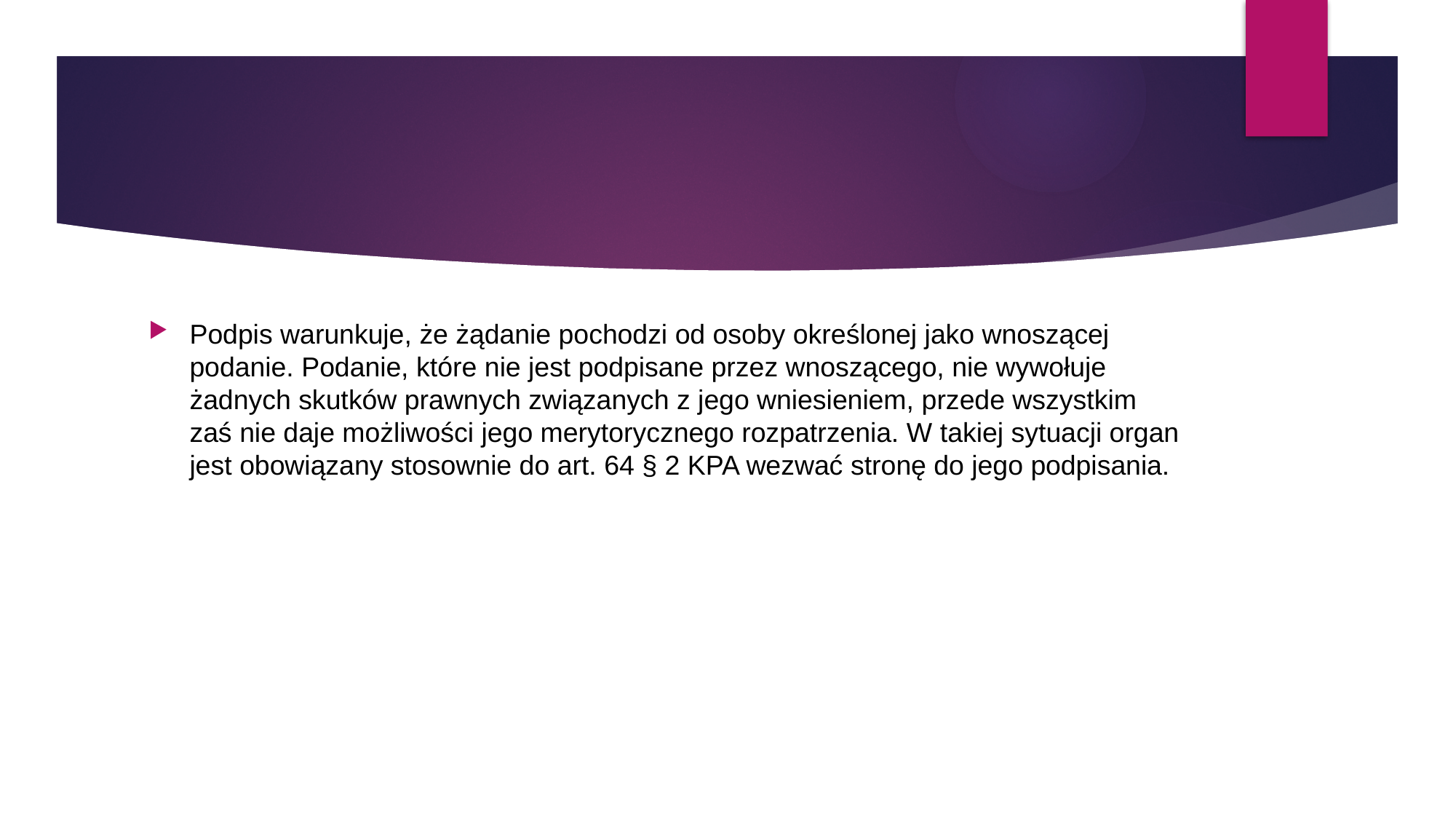

#
Podpis warunkuje, że żądanie pochodzi od osoby określonej jako wnoszącej podanie. Podanie, które nie jest podpisane przez wnoszącego, nie wywołuje żadnych skutków prawnych związanych z jego wniesieniem, przede wszystkim zaś nie daje możliwości jego merytorycznego rozpatrzenia. W takiej sytuacji organ jest obowiązany stosownie do art. 64 § 2 KPA wezwać stronę do jego podpisania.